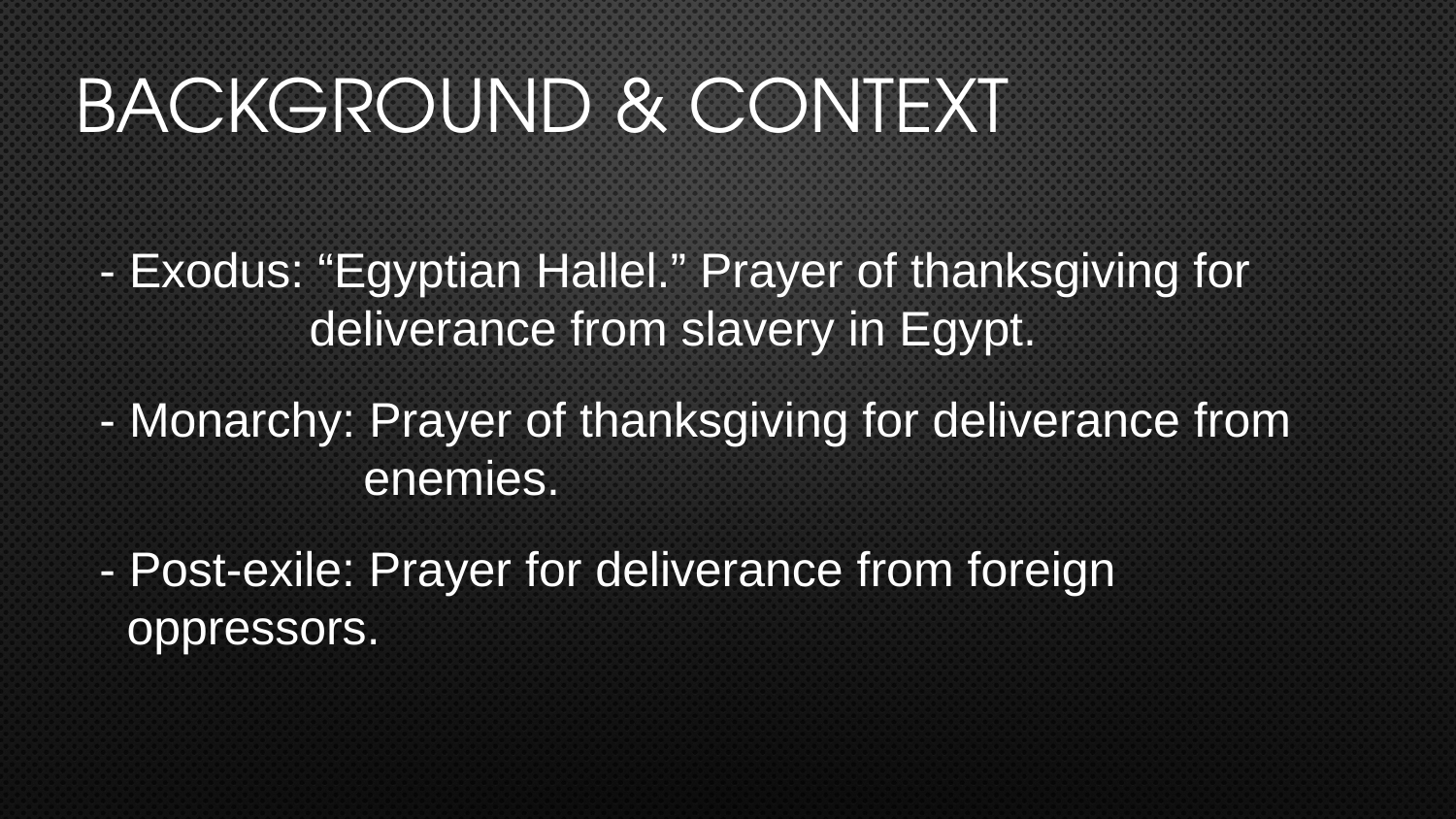

Background & Context
- Exodus: “Egyptian Hallel.” Prayer of thanksgiving for deliverance from slavery in Egypt.
- Monarchy: Prayer of thanksgiving for deliverance from enemies.
- Post-exile: Prayer for deliverance from foreign oppressors.